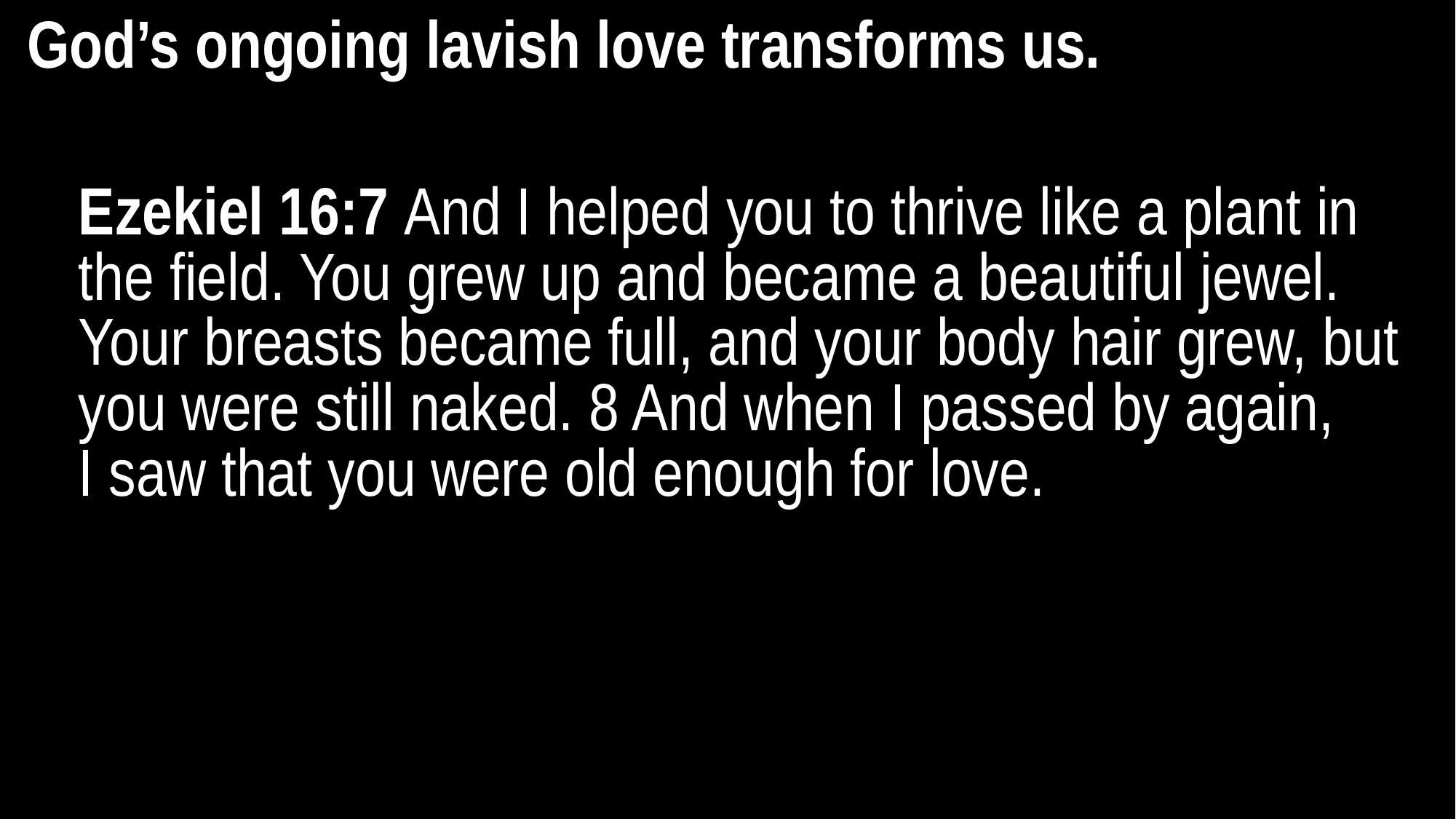

God’s ongoing lavish love transforms us.

Ezekiel 16:7 And I helped you to thrive like a plant in the field. You grew up and became a beautiful jewel. Your breasts became full, and your body hair grew, but you were still naked. 8 And when I passed by again,
I saw that you were old enough for love.